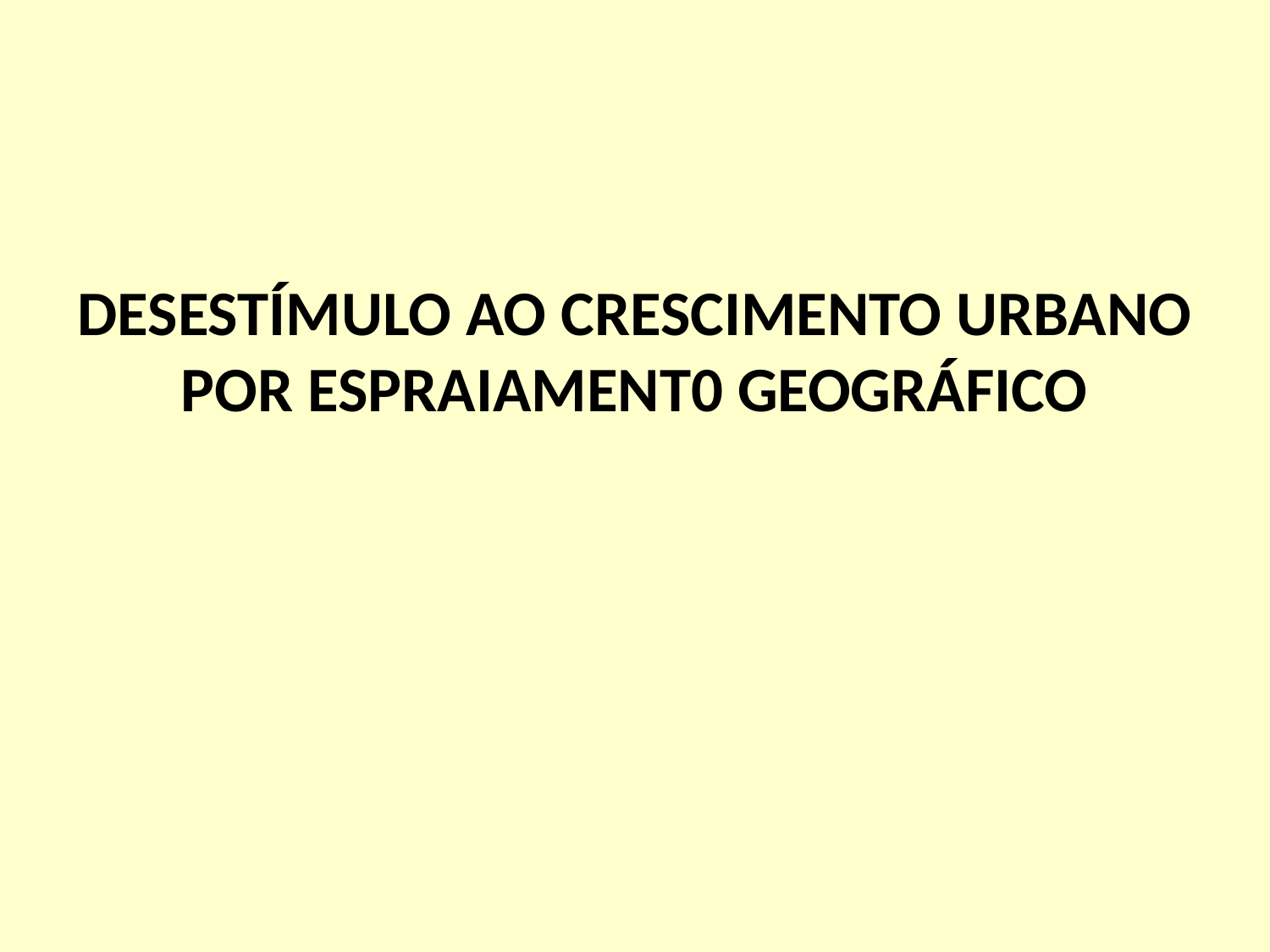

DESESTÍMULO AO CRESCIMENTO URBANO POR ESPRAIAMENT0 GEOGRÁFICO